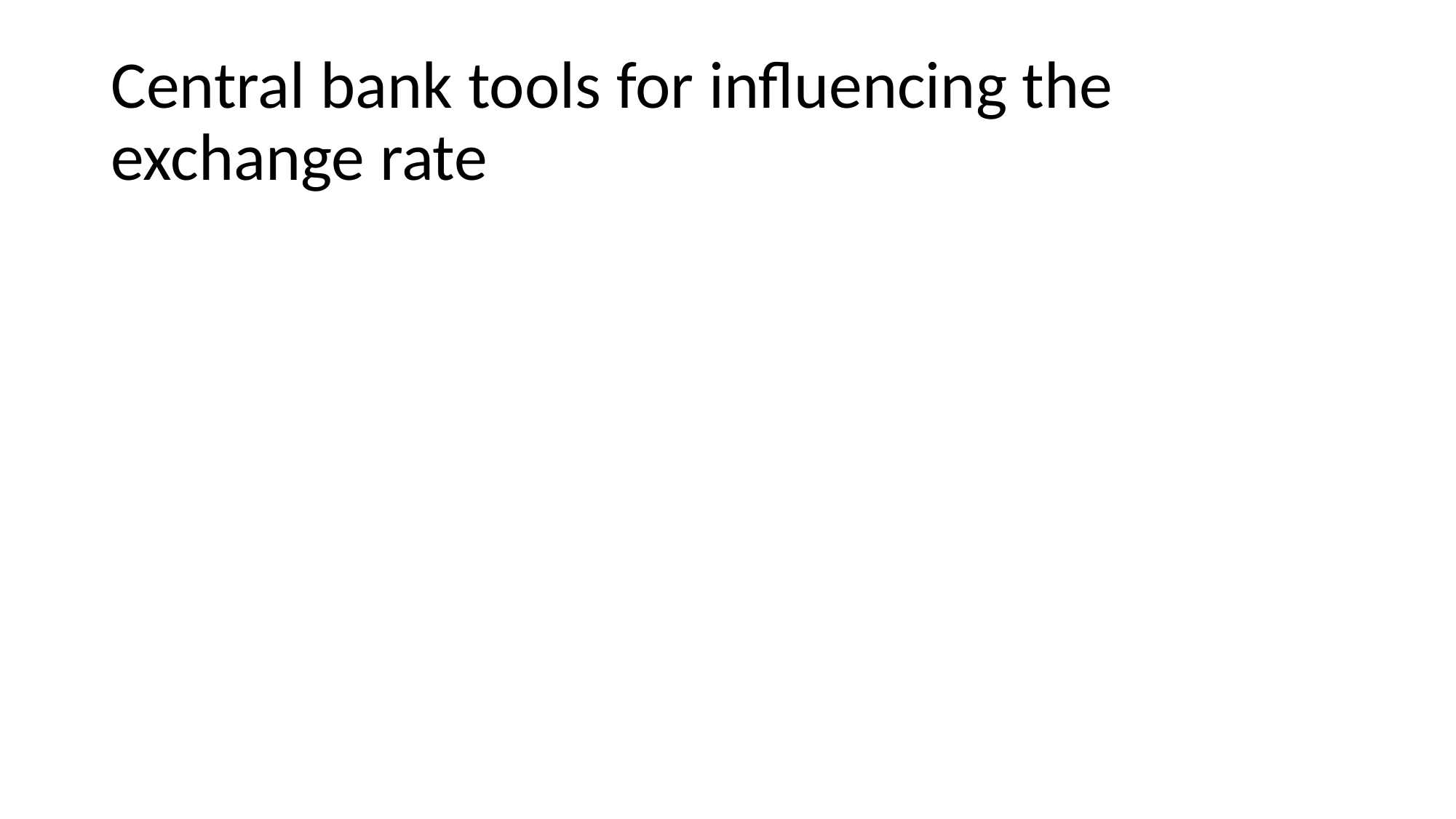

# Central bank tools for influencing the exchange rate